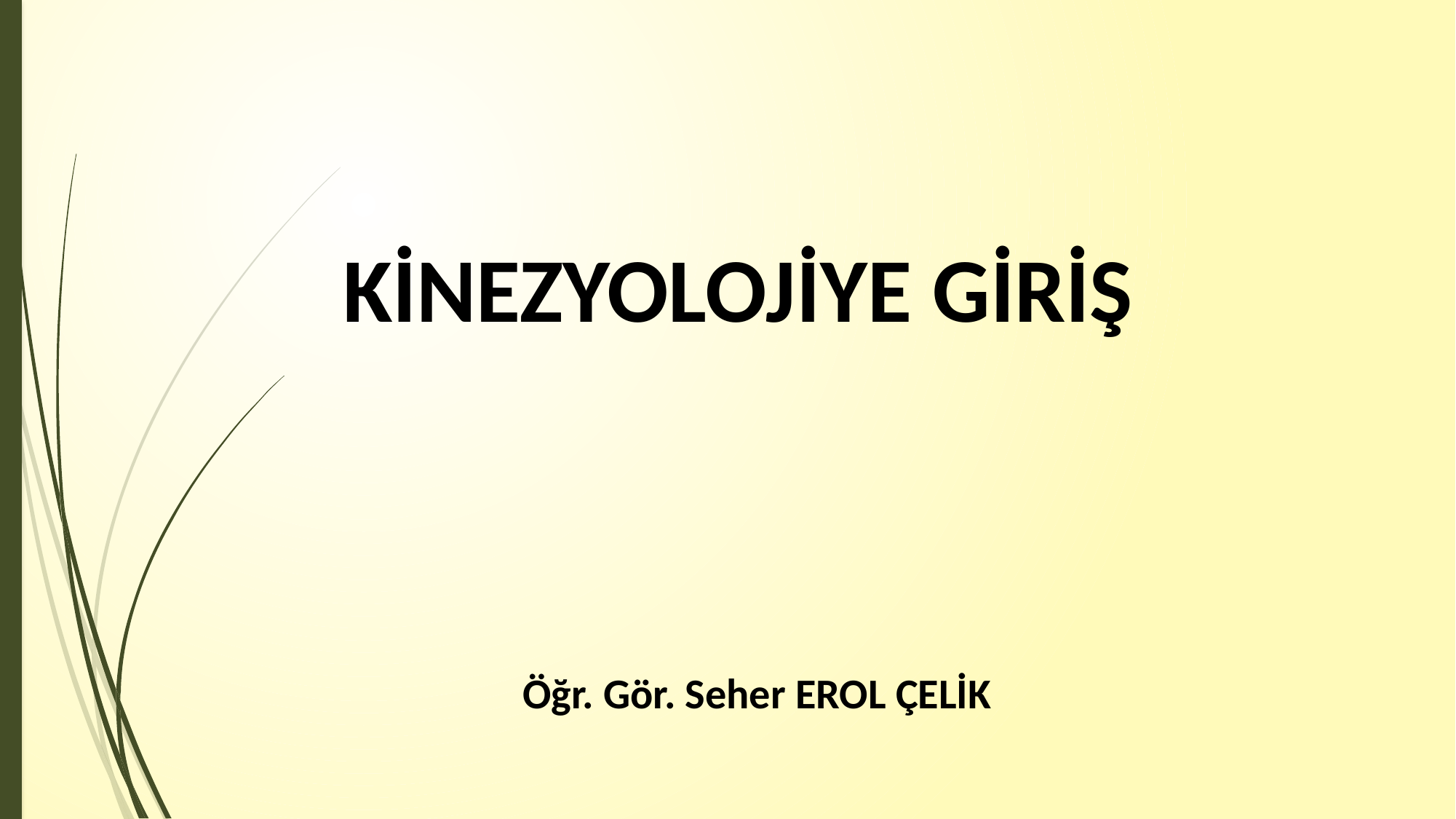

# KİNEZYOLOJİYE GİRİŞ
Öğr. Gör. Seher EROL ÇELİK